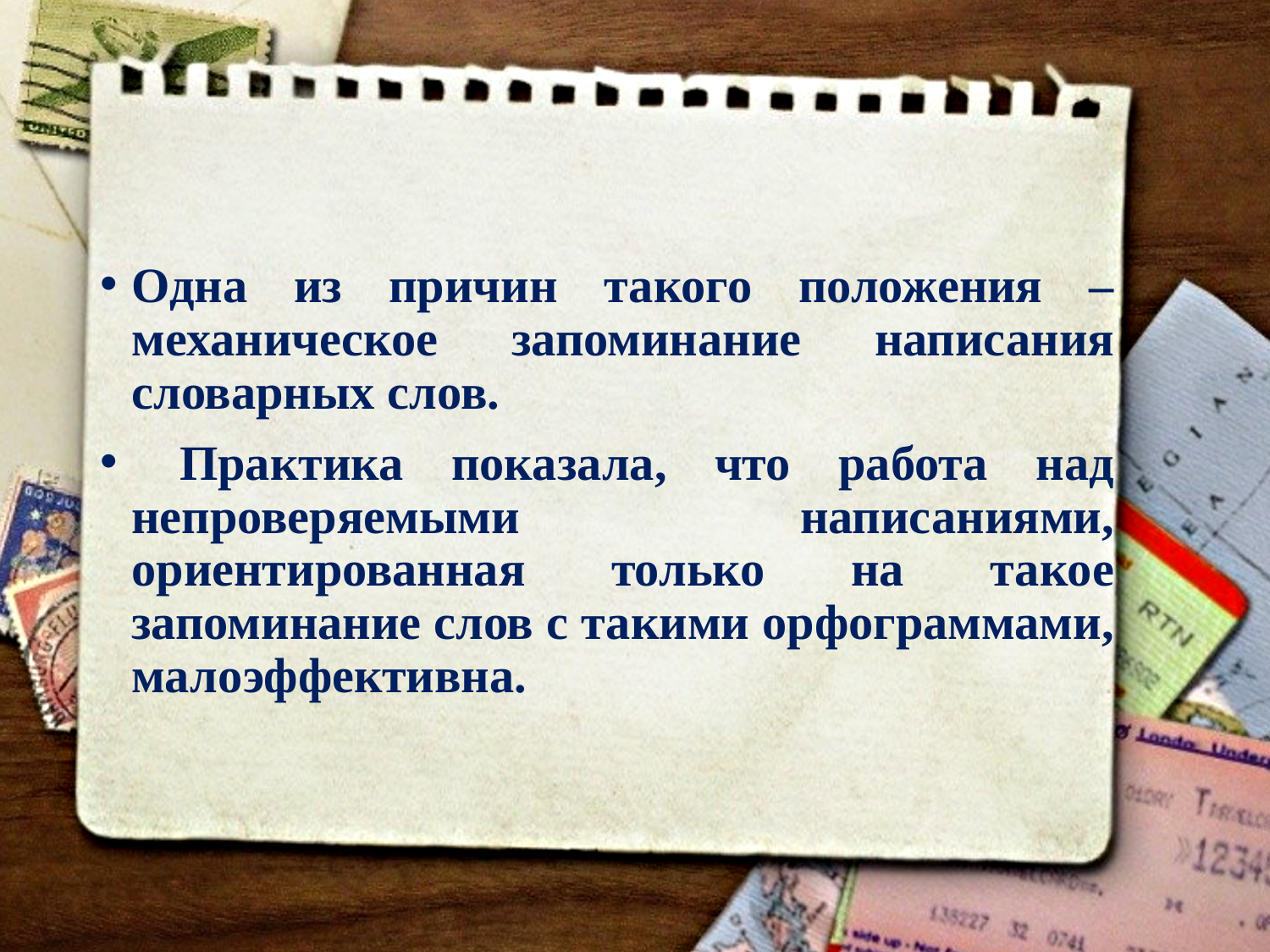

#
Одна из причин такого положения – механическое запоминание написания словарных слов.
 Практика показала, что работа над непроверяемыми написаниями, ориентированная только на такое запоминание слов с такими орфограммами, малоэффективна.